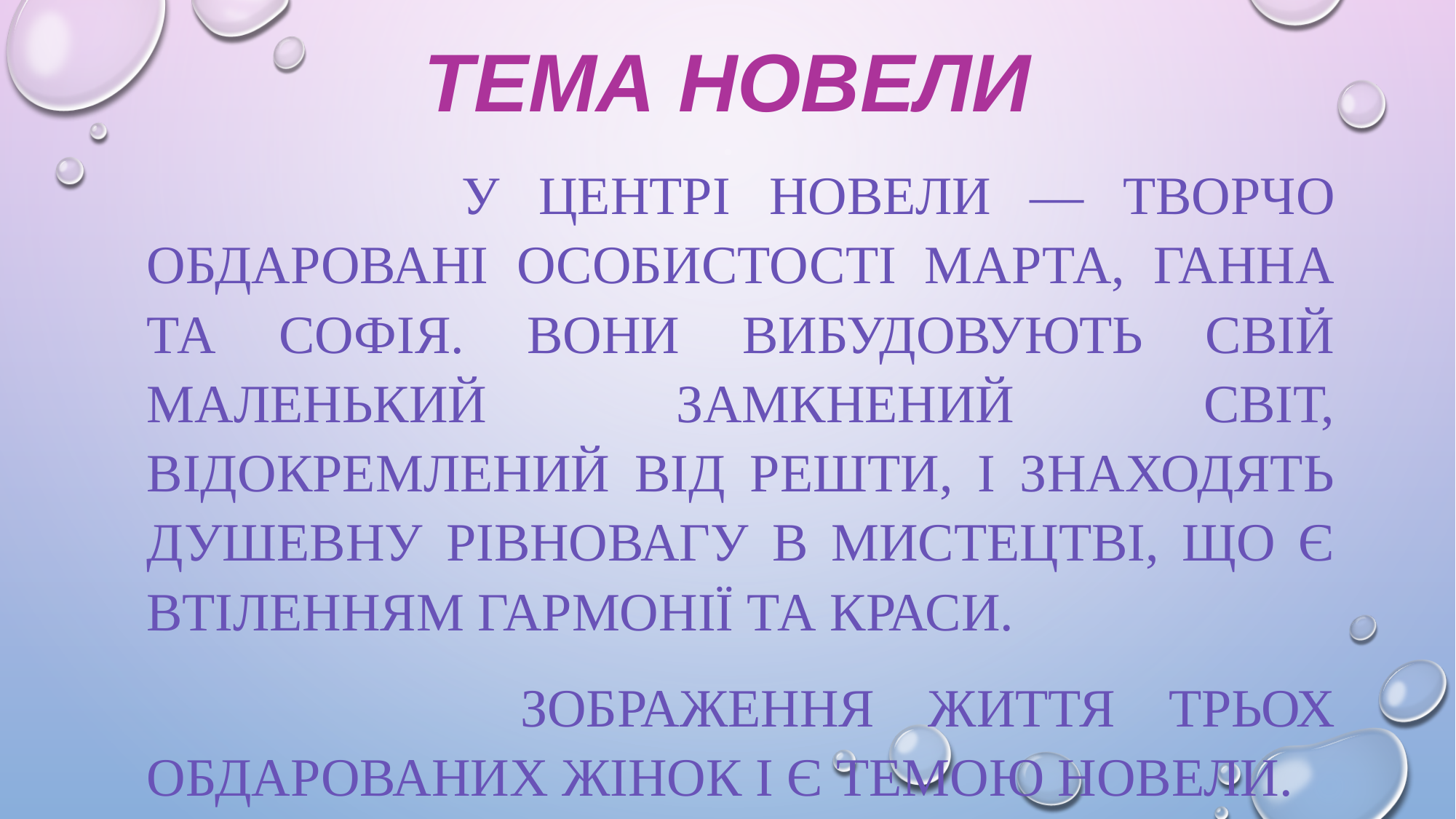

# Тема новели
         У центрі новели — творчо обдаровані особистості Марта, Ганна та Софія. Вони вибудовують свій маленький замкнений світ, відокремлений від решти, і знаходять душевну рівновагу в мистецтві, що є втіленням гармонії та краси.
       Зображення життя трьох обдарованих жінок і є темою новели.